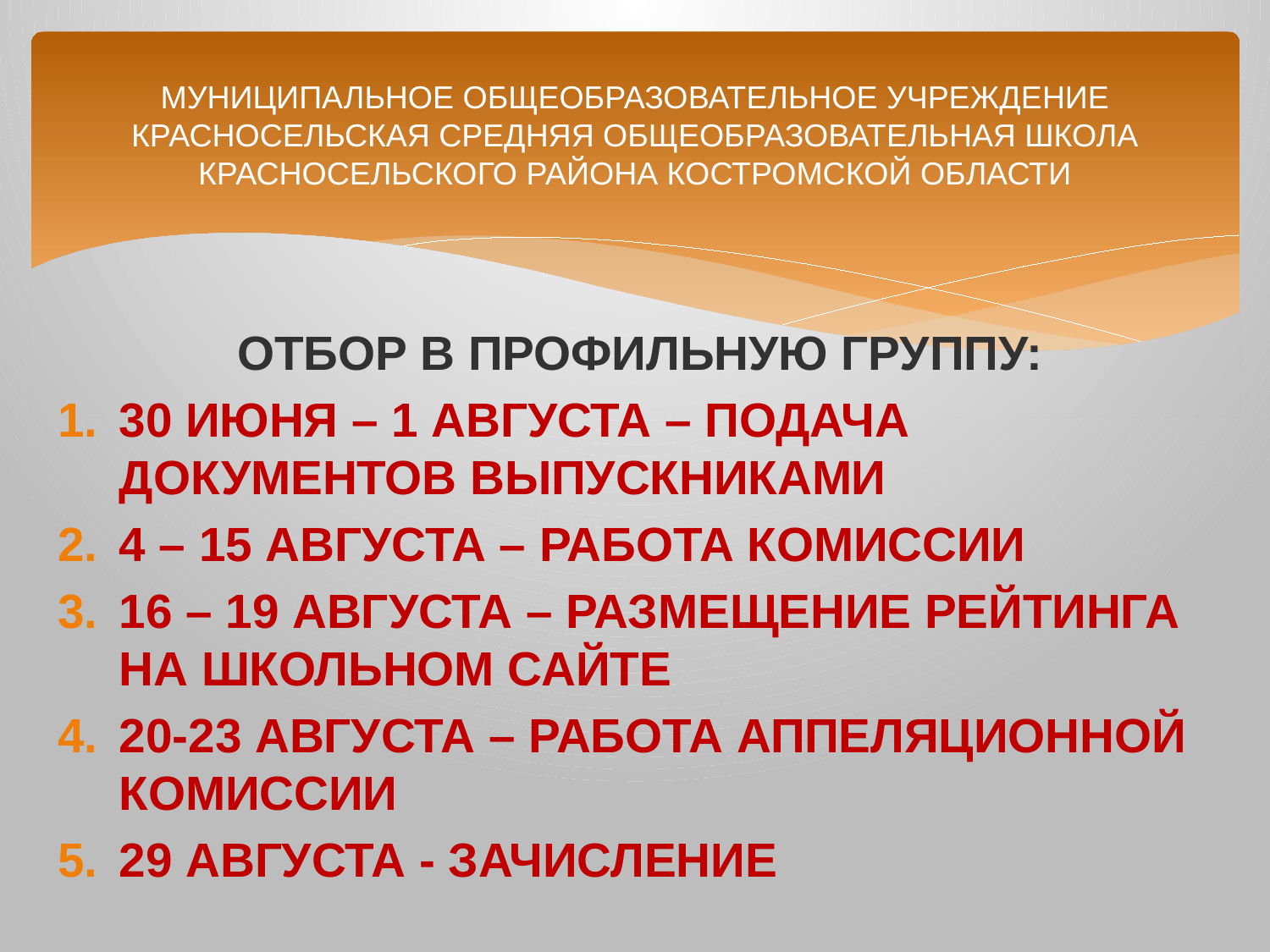

# МУНИЦИПАЛЬНОЕ ОБЩЕОБРАЗОВАТЕЛЬНОЕ УЧРЕЖДЕНИЕ КРАСНОСЕЛЬСКАЯ СРЕДНЯЯ ОБЩЕОБРАЗОВАТЕЛЬНАЯ ШКОЛА КРАСНОСЕЛЬСКОГО РАЙОНА КОСТРОМСКОЙ ОБЛАСТИ
ОТБОР В ПРОФИЛЬНУЮ ГРУППУ:
30 ИЮНЯ – 1 АВГУСТА – ПОДАЧА ДОКУМЕНТОВ ВЫПУСКНИКАМИ
4 – 15 АВГУСТА – РАБОТА КОМИССИИ
16 – 19 АВГУСТА – РАЗМЕЩЕНИЕ РЕЙТИНГА НА ШКОЛЬНОМ САЙТЕ
20-23 АВГУСТА – РАБОТА АППЕЛЯЦИОННОЙ КОМИССИИ
29 АВГУСТА - ЗАЧИСЛЕНИЕ